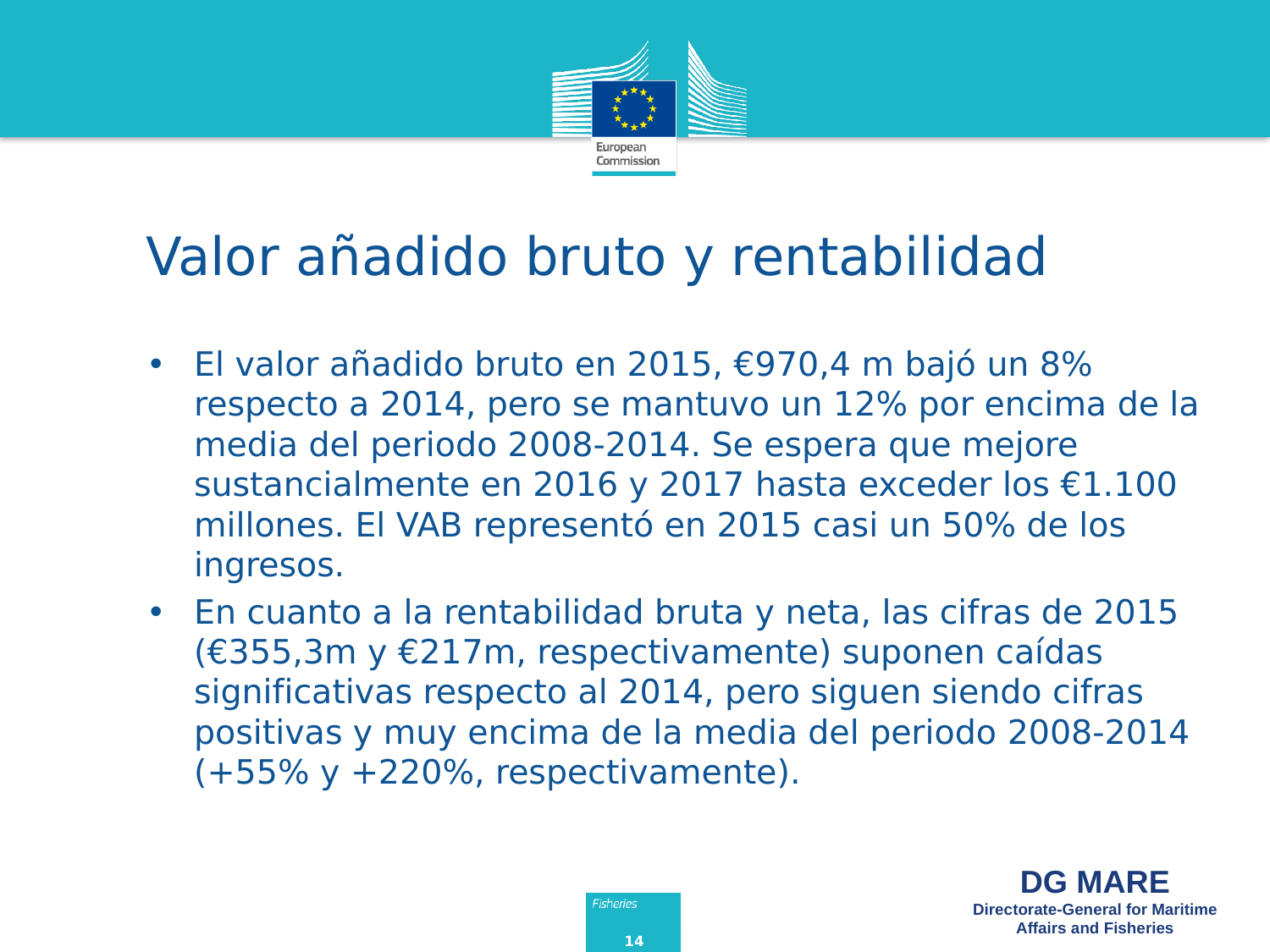

# Valor añadido bruto y rentabilidad
•	El valor añadido bruto en 2015, €970,4 m bajó un 8% respecto a 2014, pero se mantuvo un 12% por encima de la media del periodo 2008-2014. Se espera que mejore sustancialmente en 2016 y 2017 hasta exceder los €1.100 millones. El VAB representó en 2015 casi un 50% de los ingresos.
•	En cuanto a la rentabilidad bruta y neta, las cifras de 2015 (€355,3m y €217m, respectivamente) suponen caídas significativas respecto al 2014, pero siguen siendo cifras positivas y muy encima de la media del periodo 2008-2014 (+55% y +220%, respectivamente).
14